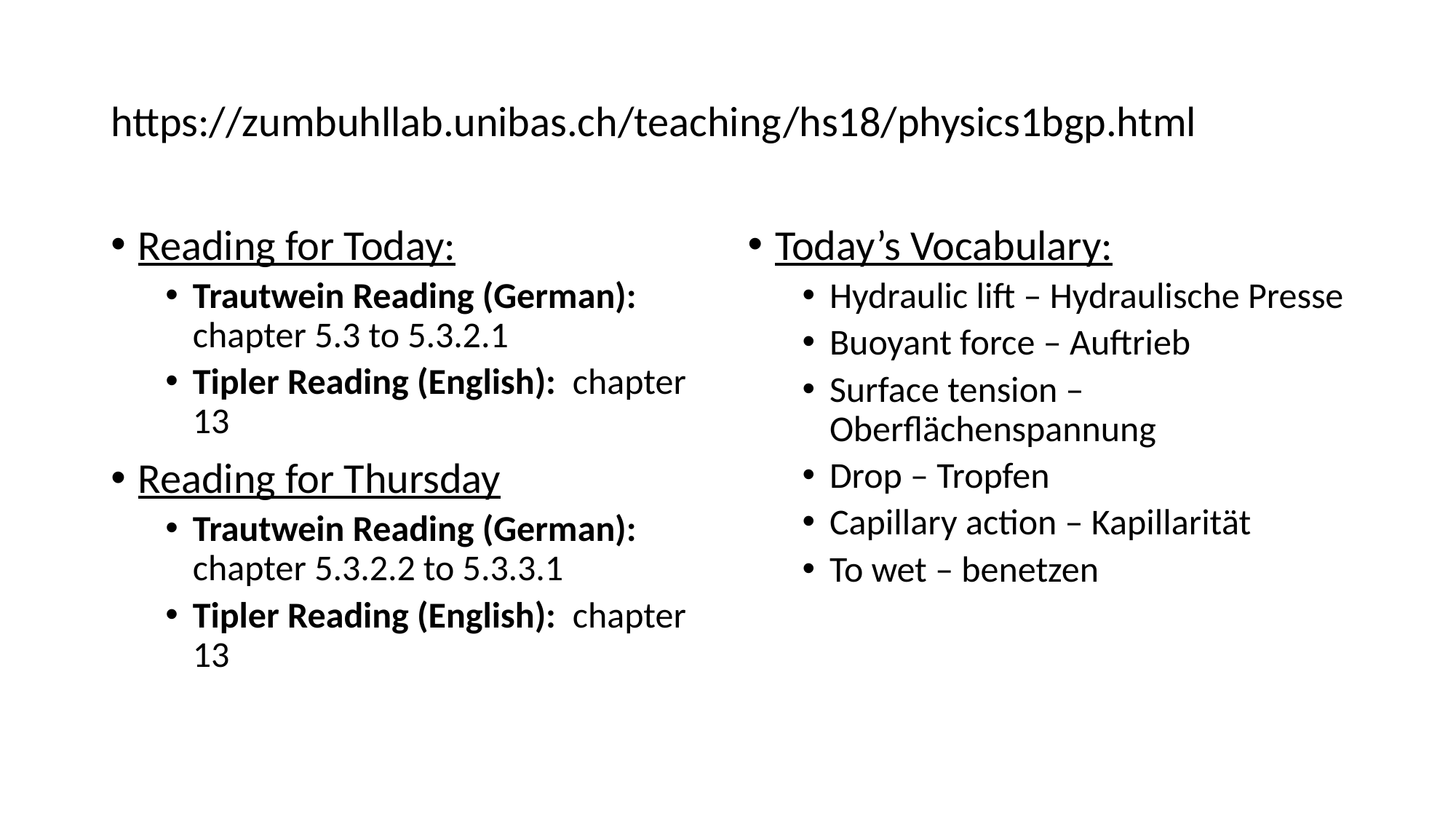

# https://zumbuhllab.unibas.ch/teaching/hs18/physics1bgp.html
Reading for Today:
Trautwein Reading (German): chapter 5.3 to 5.3.2.1
Tipler Reading (English):  chapter 13
Reading for Thursday
Trautwein Reading (German): chapter 5.3.2.2 to 5.3.3.1
Tipler Reading (English):  chapter 13
Today’s Vocabulary:
Hydraulic lift – Hydraulische Presse
Buoyant force – Auftrieb
Surface tension – Oberflächenspannung
Drop – Tropfen
Capillary action – Kapillarität
To wet – benetzen